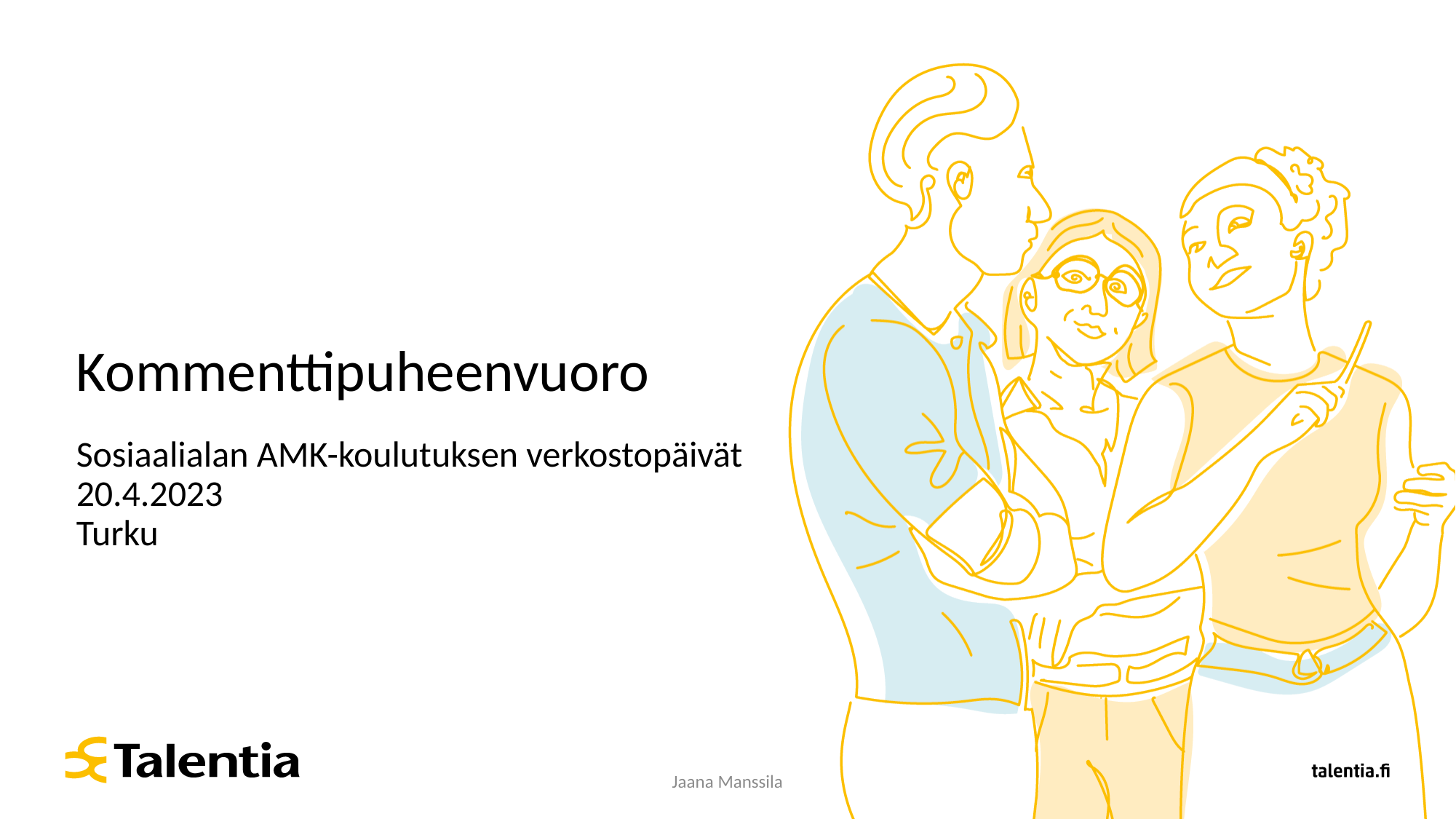

# Kommenttipuheenvuoro
Sosiaalialan AMK-koulutuksen verkostopäivät 20.4.2023                                                                 Turku
Jaana Manssila